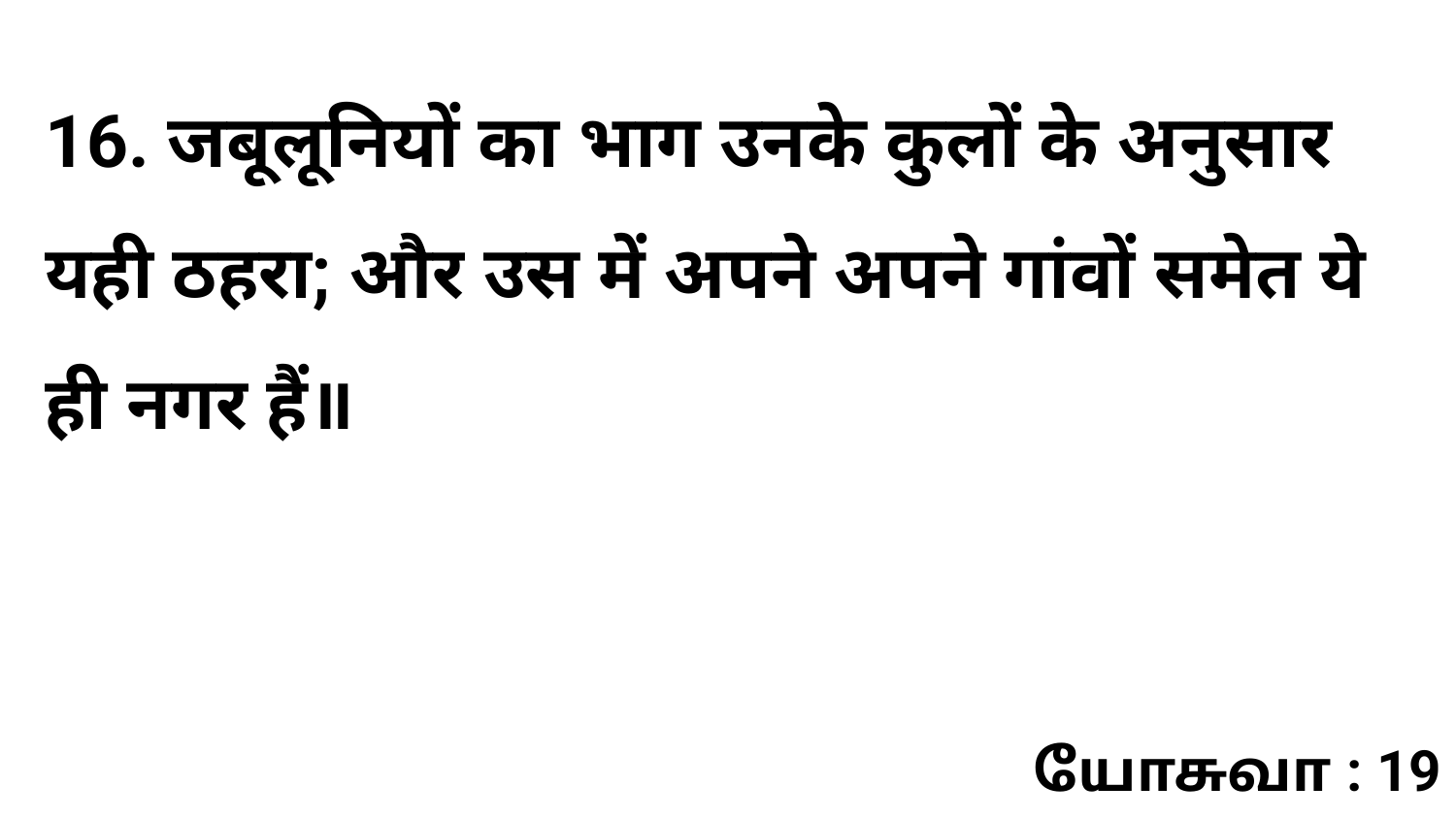

16. जबूलूनियों का भाग उनके कुलों के अनुसार यही ठहरा; और उस में अपने अपने गांवों समेत ये ही नगर हैं॥
யோசுவா : 19